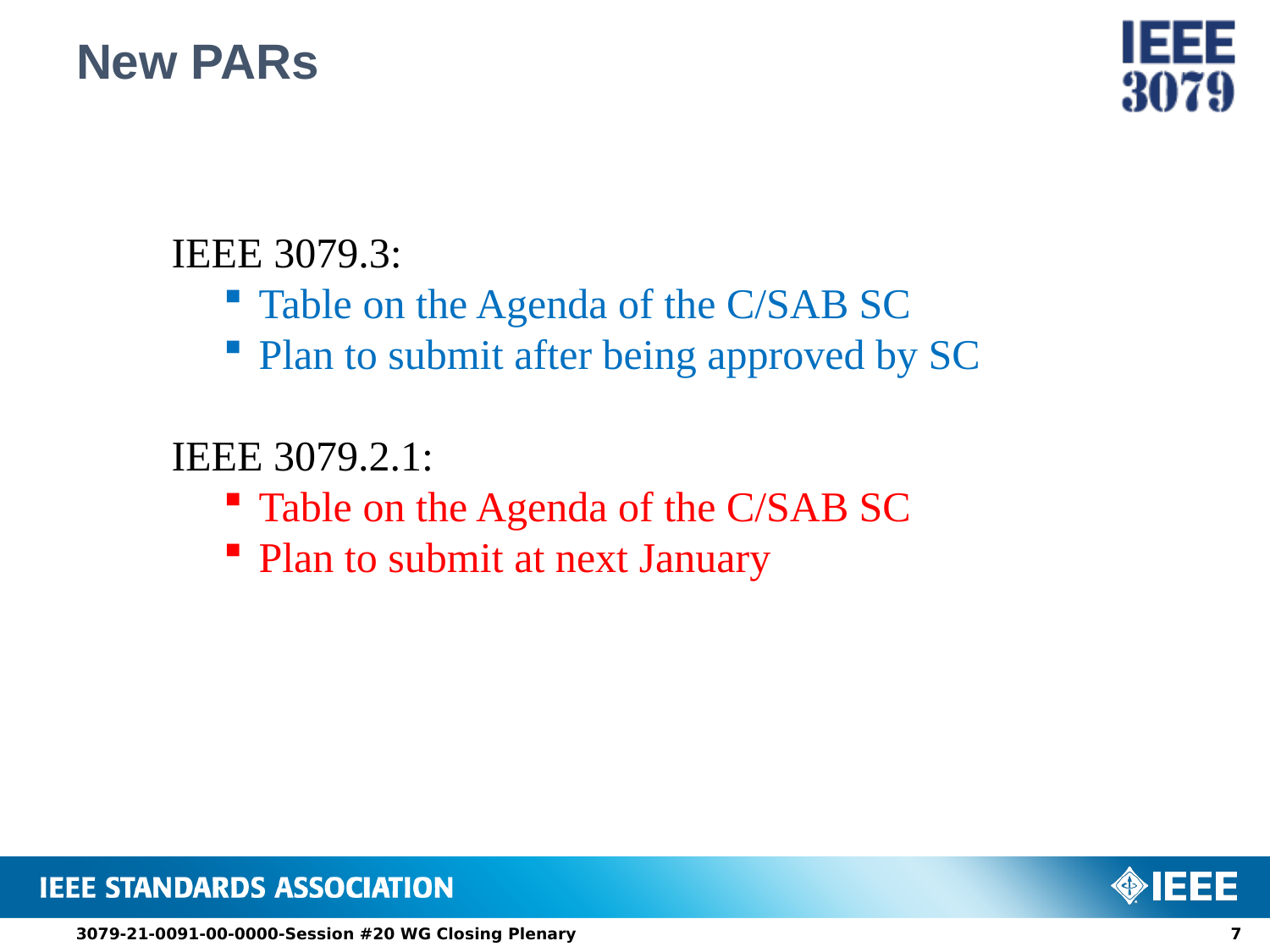

# New PARs
IEEE 3079.3:
Table on the Agenda of the C/SAB SC
Plan to submit after being approved by SC

IEEE 3079.2.1:
Table on the Agenda of the C/SAB SC
Plan to submit at next January
3079-21-0091-00-0000-Session #20 WG Closing Plenary
7